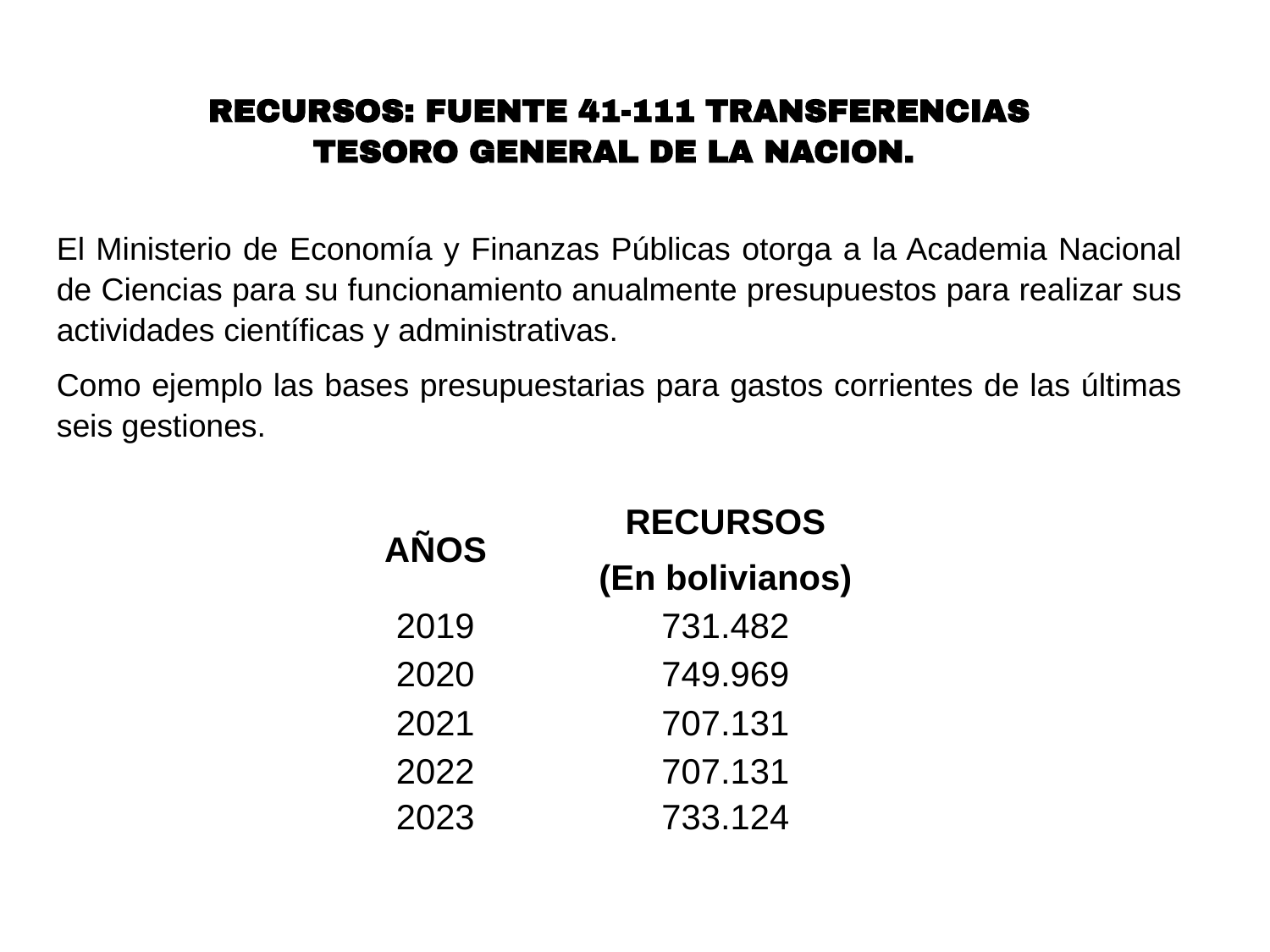

RECURSOS: FUENTE 41-111 TRANSFERENCIAS TESORO GENERAL DE LA NACION.
El Ministerio de Economía y Finanzas Públicas otorga a la Academia Nacional de Ciencias para su funcionamiento anualmente presupuestos para realizar sus actividades científicas y administrativas.
Como ejemplo las bases presupuestarias para gastos corrientes de las últimas seis gestiones.
| AÑOS | RECURSOS (En bolivianos) |
| --- | --- |
| 2019 | 731.482 |
| 2020 | 749.969 |
| 2021 | 707.131 |
| 2022 | 707.131 |
| 2023 | 733.124 |